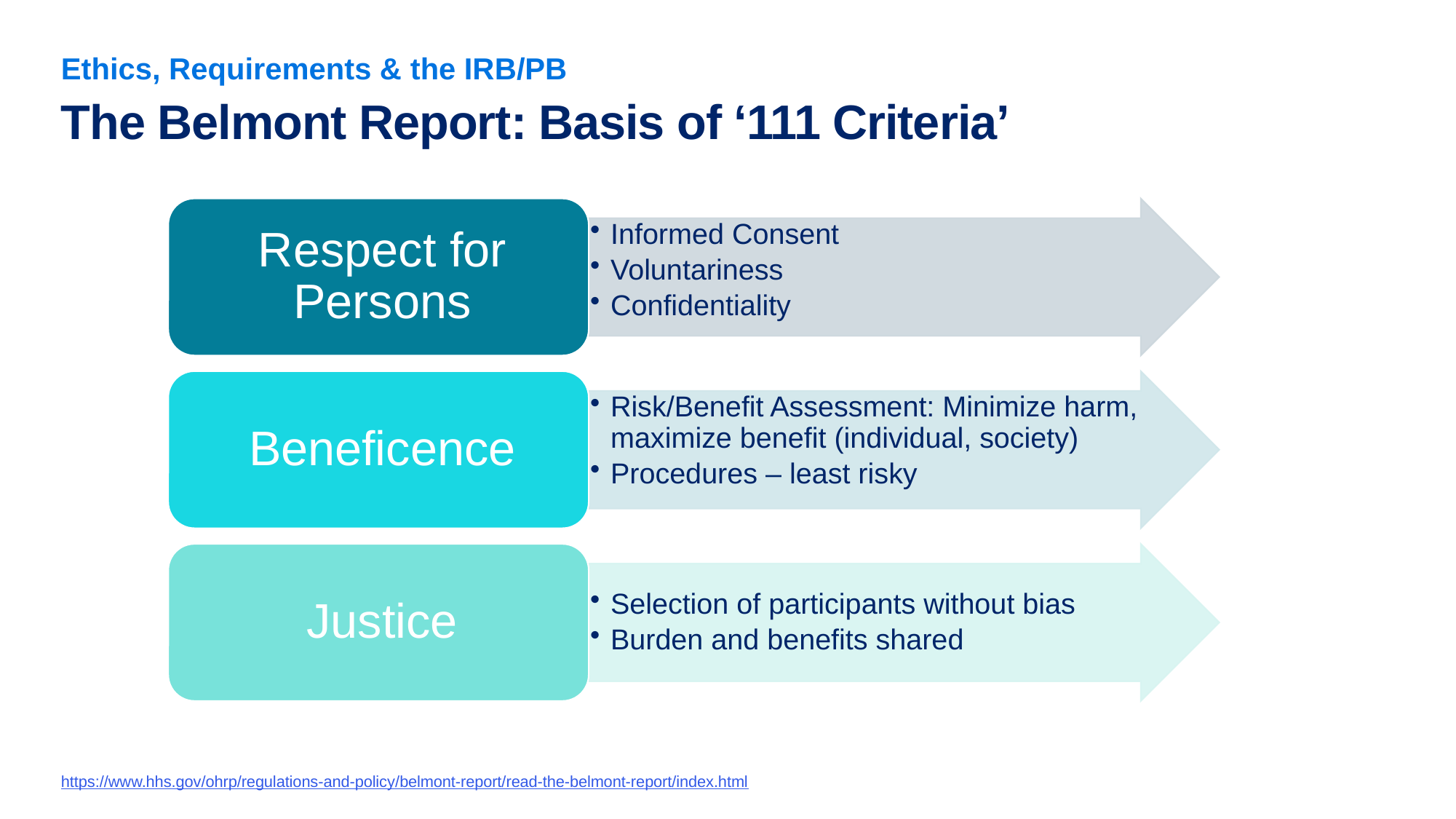

Ethics, Requirements & the IRB/PB
# The Belmont Report: Basis of ‘111 Criteria’
Informed Consent
Voluntariness
Confidentiality
Respect for Persons
Risk/Benefit Assessment: Minimize harm, maximize benefit (individual, society)
Procedures – least risky
Beneficence
Selection of participants without bias
Burden and benefits shared
Justice
https://www.hhs.gov/ohrp/regulations-and-policy/belmont-report/read-the-belmont-report/index.html